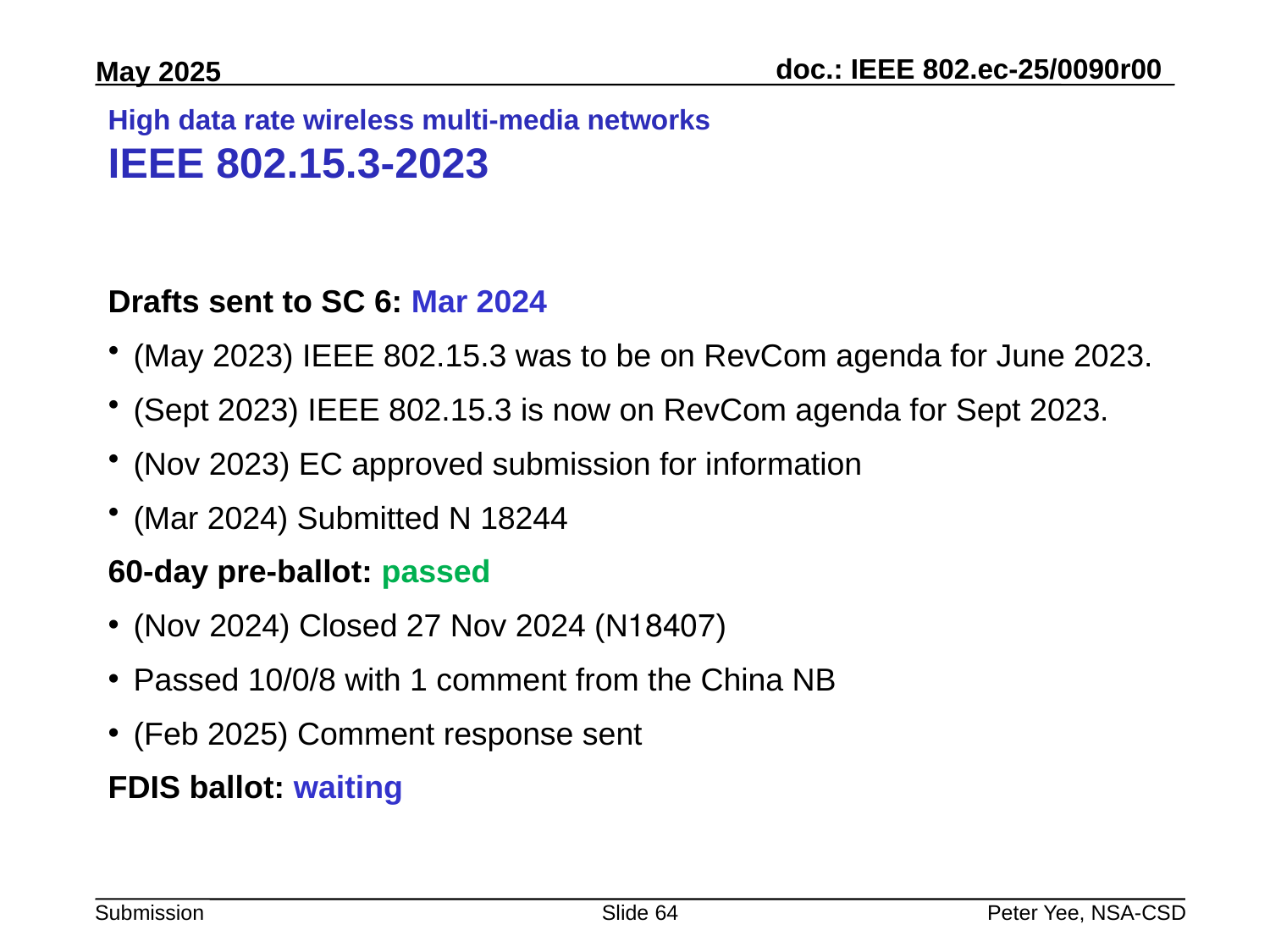

# High data rate wireless multi-media networks IEEE 802.15.3-2023
Drafts sent to SC 6: Mar 2024
(May 2023) IEEE 802.15.3 was to be on RevCom agenda for June 2023.
(Sept 2023) IEEE 802.15.3 is now on RevCom agenda for Sept 2023.
(Nov 2023) EC approved submission for information
(Mar 2024) Submitted N 18244
60-day pre-ballot: passed
(Nov 2024) Closed 27 Nov 2024 (N18407)
Passed 10/0/8 with 1 comment from the China NB
(Feb 2025) Comment response sent
FDIS ballot: waiting
Slide 64
Peter Yee, NSA-CSD